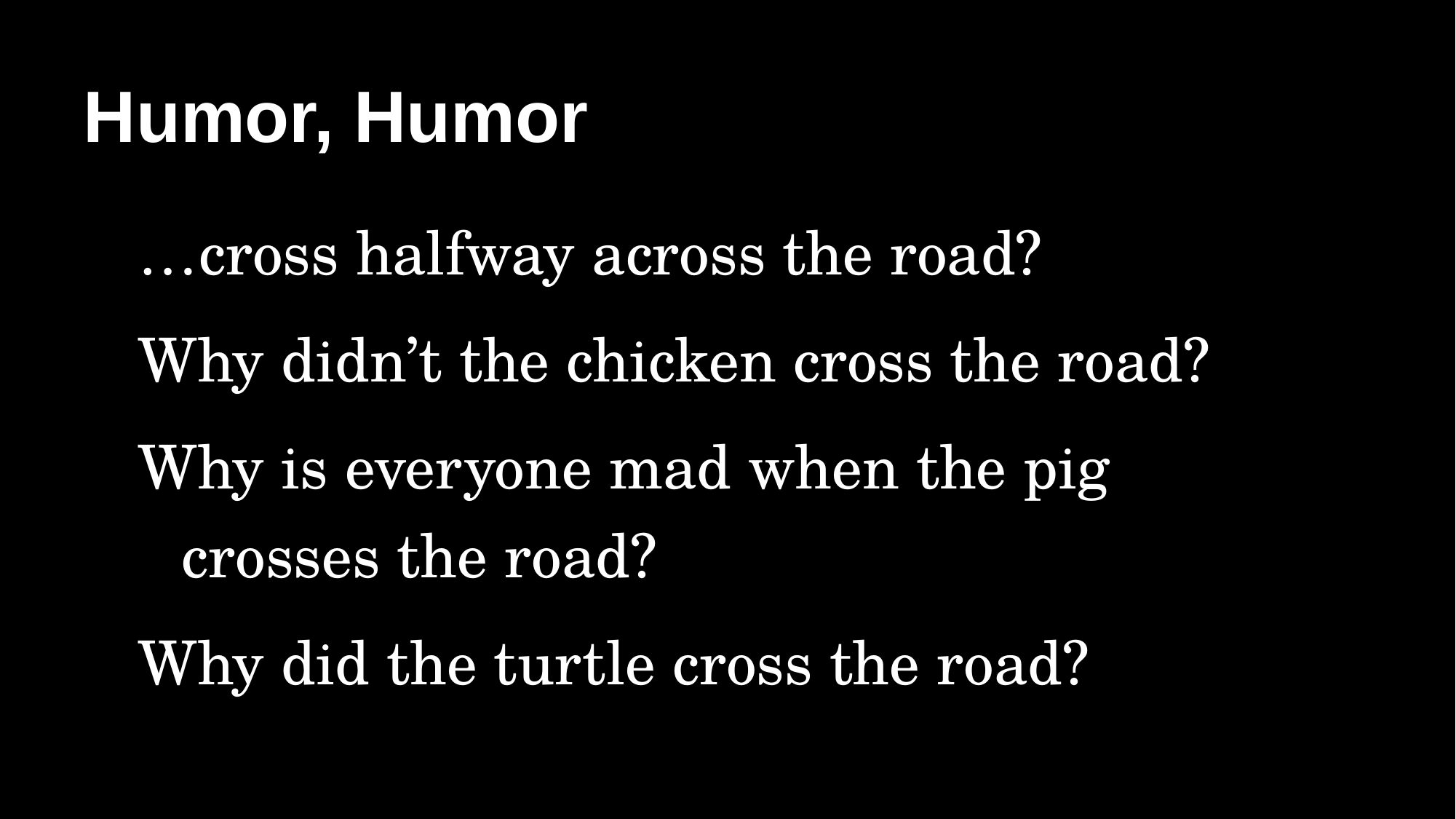

Humor, Humor
…cross halfway across the road?
Why didn’t the chicken cross the road?
Why is everyone mad when the pig crosses the road?
Why did the turtle cross the road?